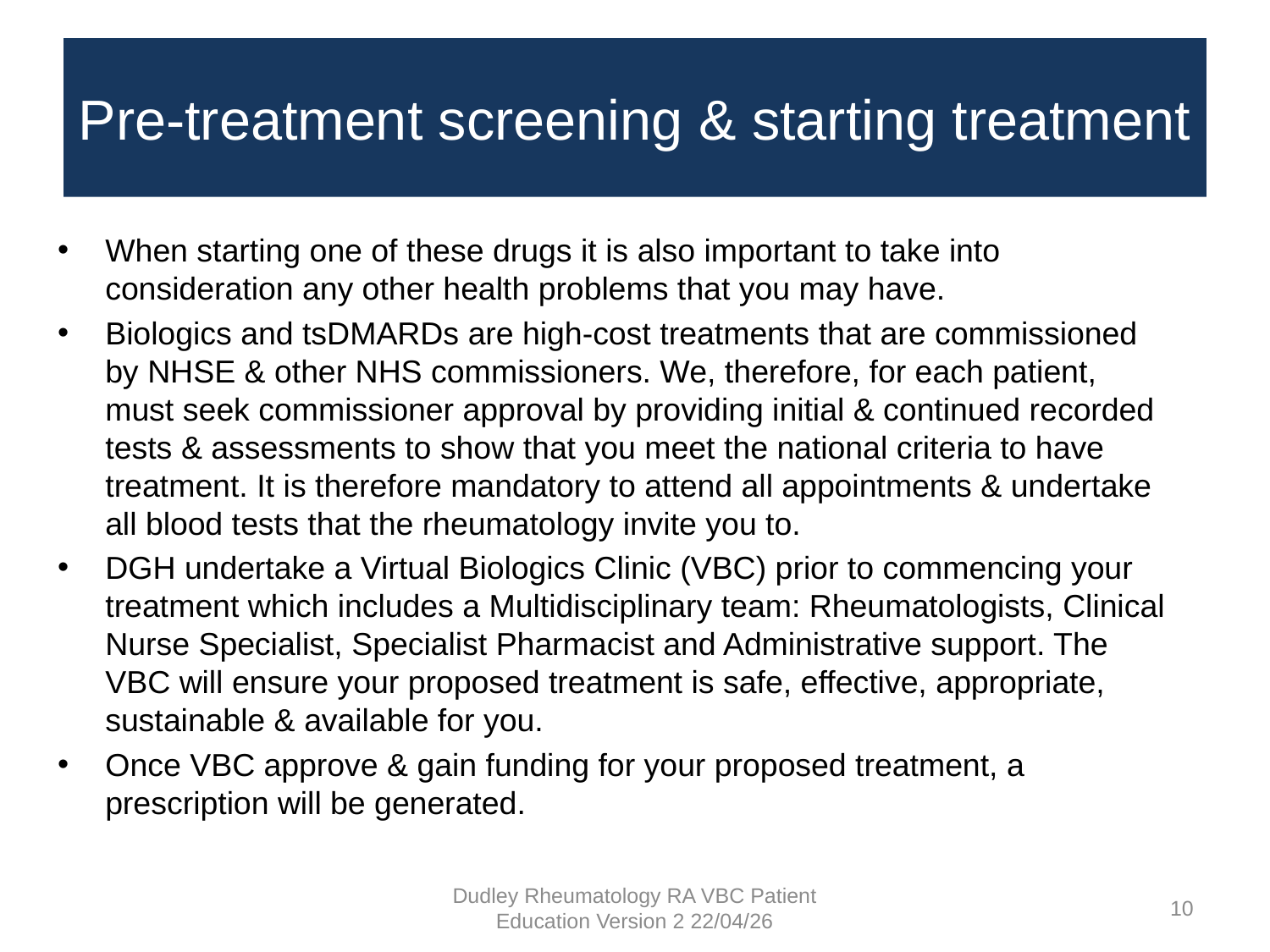

# Pre-treatment screening & starting treatment

When starting one of these drugs it is also important to take into consideration any other health problems that you may have.
Biologics and tsDMARDs are high-cost treatments that are commissioned by NHSE & other NHS commissioners. We, therefore, for each patient, must seek commissioner approval by providing initial & continued recorded tests & assessments to show that you meet the national criteria to have treatment. It is therefore mandatory to attend all appointments & undertake all blood tests that the rheumatology invite you to.
DGH undertake a Virtual Biologics Clinic (VBC) prior to commencing your treatment which includes a Multidisciplinary team: Rheumatologists, Clinical Nurse Specialist, Specialist Pharmacist and Administrative support. The VBC will ensure your proposed treatment is safe, effective, appropriate, sustainable & available for you.
Once VBC approve & gain funding for your proposed treatment, a prescription will be generated.
Dudley Rheumatology RA VBC Patient Education Version 2 22/04/26
10